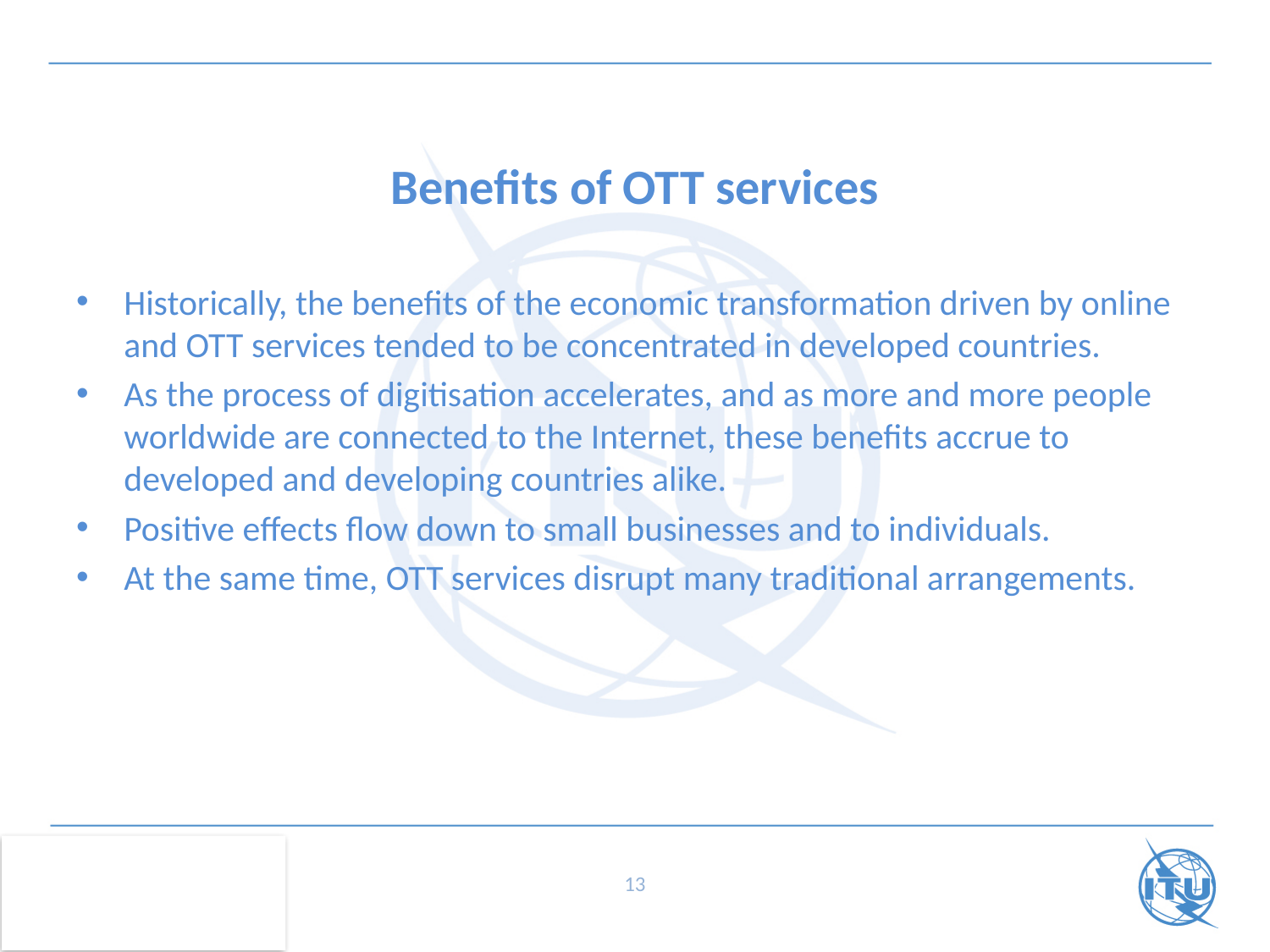

# Benefits of OTT services
Historically, the benefits of the economic transformation driven by online and OTT services tended to be concentrated in developed countries.
As the process of digitisation accelerates, and as more and more people worldwide are connected to the Internet, these benefits accrue to developed and developing countries alike.
Positive effects flow down to small businesses and to individuals.
At the same time, OTT services disrupt many traditional arrangements.
13